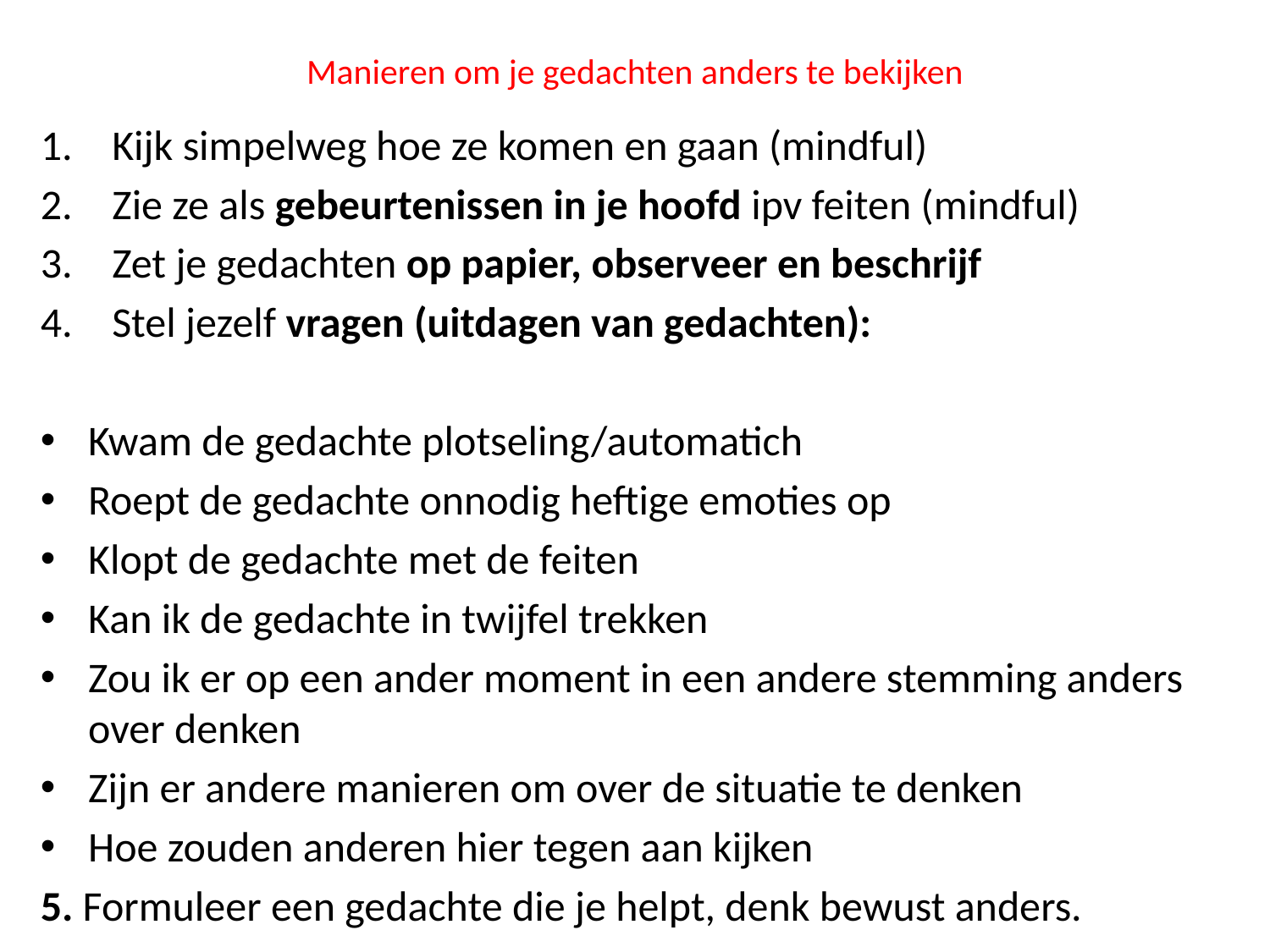

# Manieren om je gedachten anders te bekijken
Kijk simpelweg hoe ze komen en gaan (mindful)
Zie ze als gebeurtenissen in je hoofd ipv feiten (mindful)
Zet je gedachten op papier, observeer en beschrijf
Stel jezelf vragen (uitdagen van gedachten):

Kwam de gedachte plotseling/automatich
Roept de gedachte onnodig heftige emoties op
Klopt de gedachte met de feiten
Kan ik de gedachte in twijfel trekken
Zou ik er op een ander moment in een andere stemming anders over denken
Zijn er andere manieren om over de situatie te denken
Hoe zouden anderen hier tegen aan kijken
5. Formuleer een gedachte die je helpt, denk bewust anders.